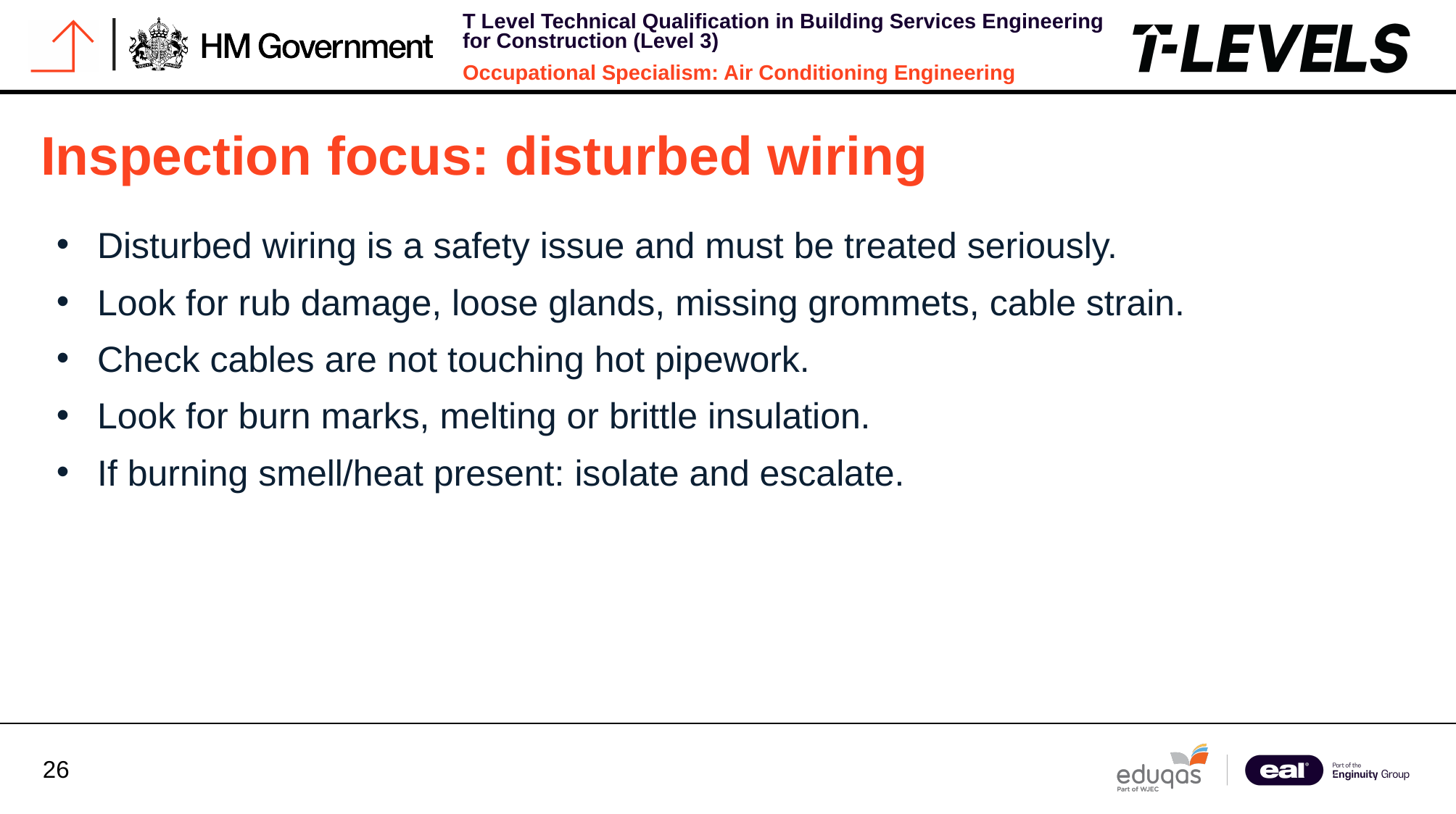

Inspection focus: disturbed wiring
Disturbed wiring is a safety issue and must be treated seriously.
Look for rub damage, loose glands, missing grommets, cable strain.
Check cables are not touching hot pipework.
Look for burn marks, melting or brittle insulation.
If burning smell/heat present: isolate and escalate.